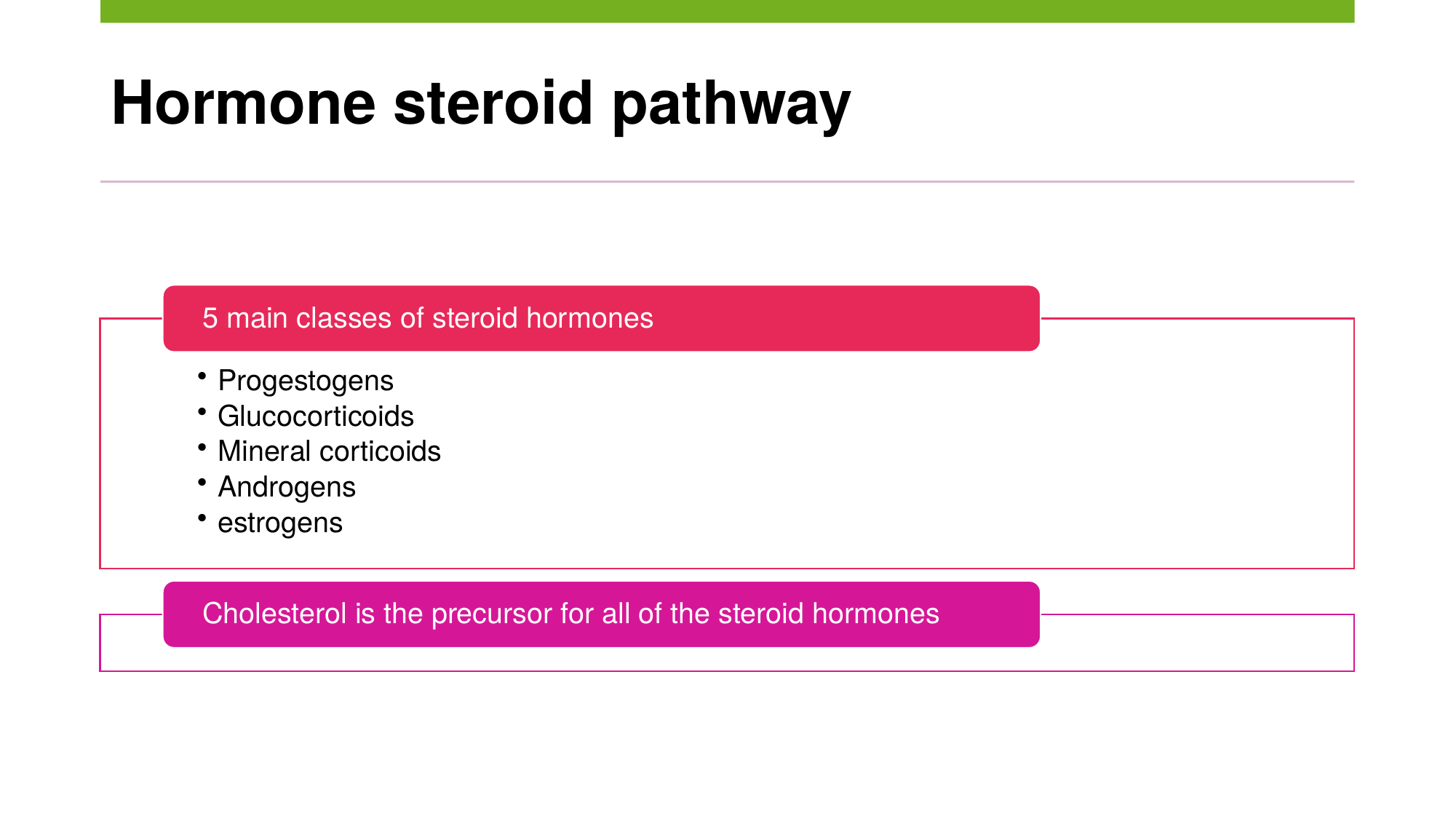

# Hormone steroid pathway

Progestogens
Glucocorticoids
Mineral corticoids
Androgens
estrogens
5 main classes of steroid hormones
Cholesterol is the precursor for all of the steroid hormones